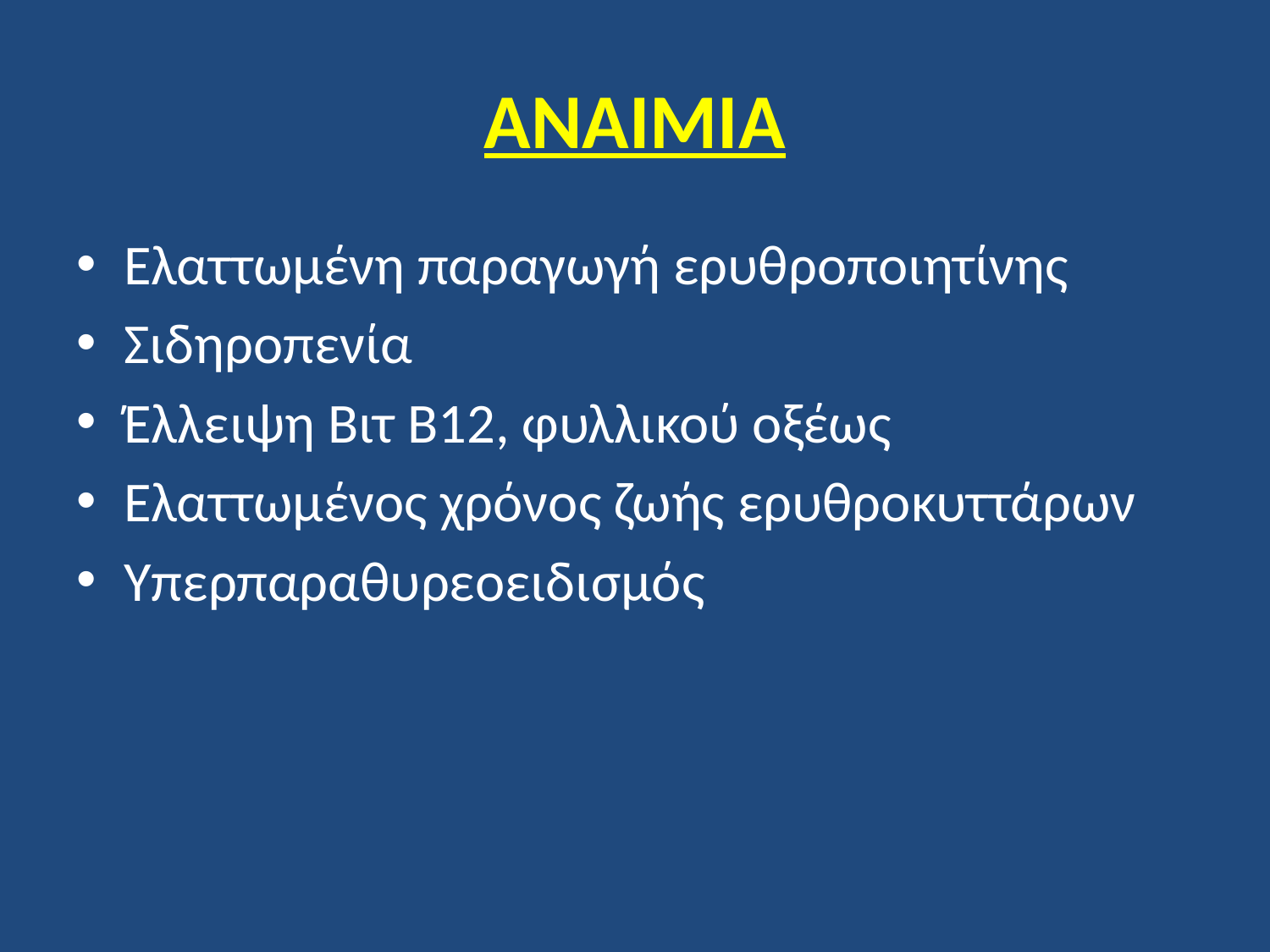

# ΑΝΑΙΜΙΑ
Ελαττωμένη παραγωγή ερυθροποιητίνης
Σιδηροπενία
Έλλειψη Βιτ Β12, φυλλικού οξέως
Ελαττωμένος χρόνος ζωής ερυθροκυττάρων
Υπερπαραθυρεοειδισμός